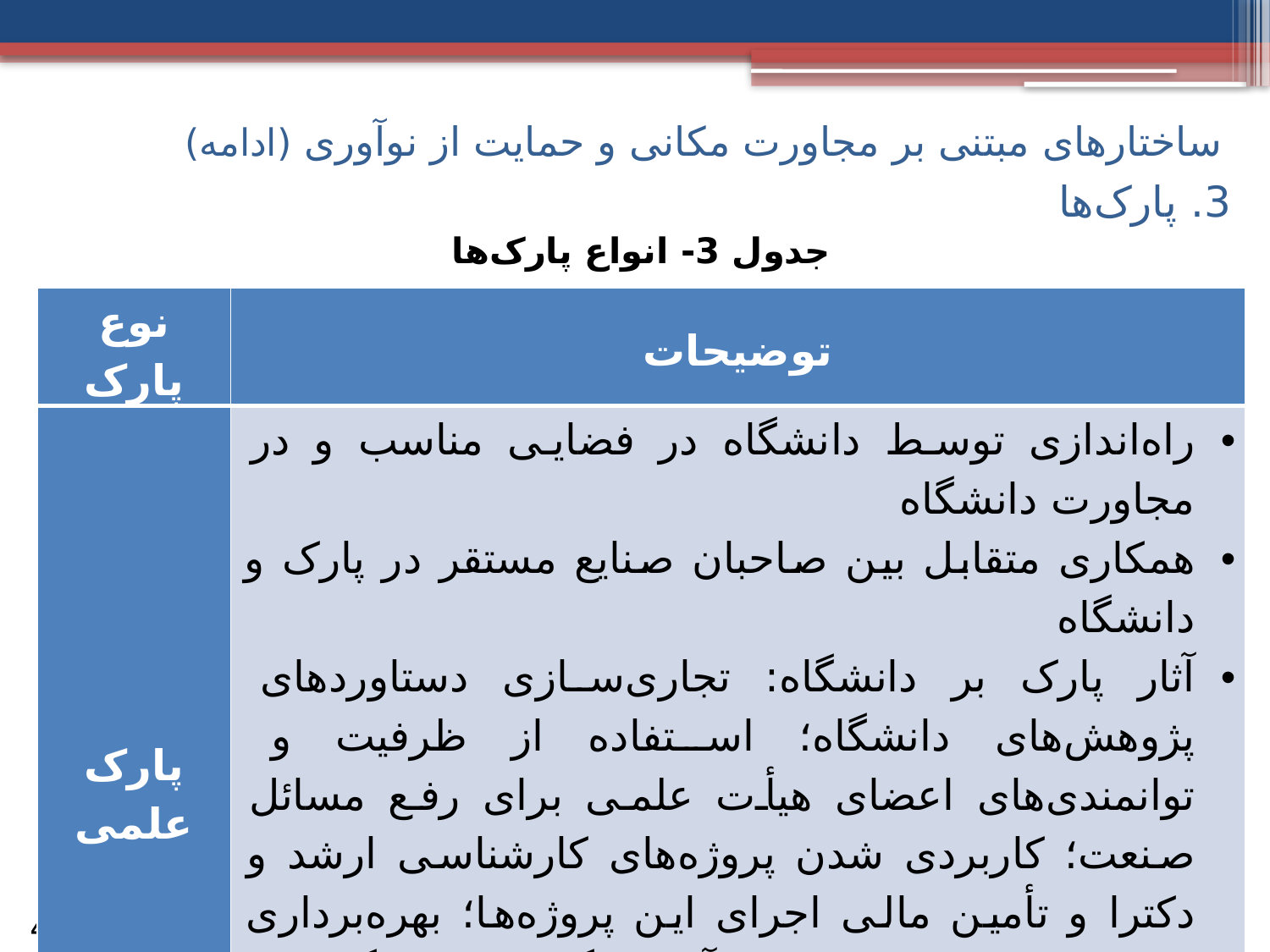

# ساختارهای مبتنی بر مجاورت مکانی و حمایت از نوآوری (ادامه)
3. پارک‌ها
جدول 3- انواع پارک‌ها
| نوع پارک | توضیحات |
| --- | --- |
| پارک علمی | راه‌اندازی توسط دانشگاه در فضایی مناسب و در مجاورت دانشگاه همکاری متقابل بین صاحبان صنایع مستقر در پارک و دانشگاه آثار پارک بر دانشگاه: تجاری‌سازی دستاوردهای پژوهش‌های دانشگاه؛ استفاده از ظرفیت و توانمندی‌های اعضای هیأت علمی برای رفع مسائل صنعت؛ کاربردی شدن پروژه‌های کارشناسی ارشد و دکترا و تأمین مالی اجرای این پروژه‌ها؛ بهره‌برداری صنایع از ظرفیت مازاد آزمایشگاه‌ها و کارگاه‌های دانشگاه؛ ایجاد منابع درآمدی جدید برای دانشگاه؛ تعریف و اجرای پروژه‌های فناورانه در راستای رفع نیازهای صنایع |
17 از 41